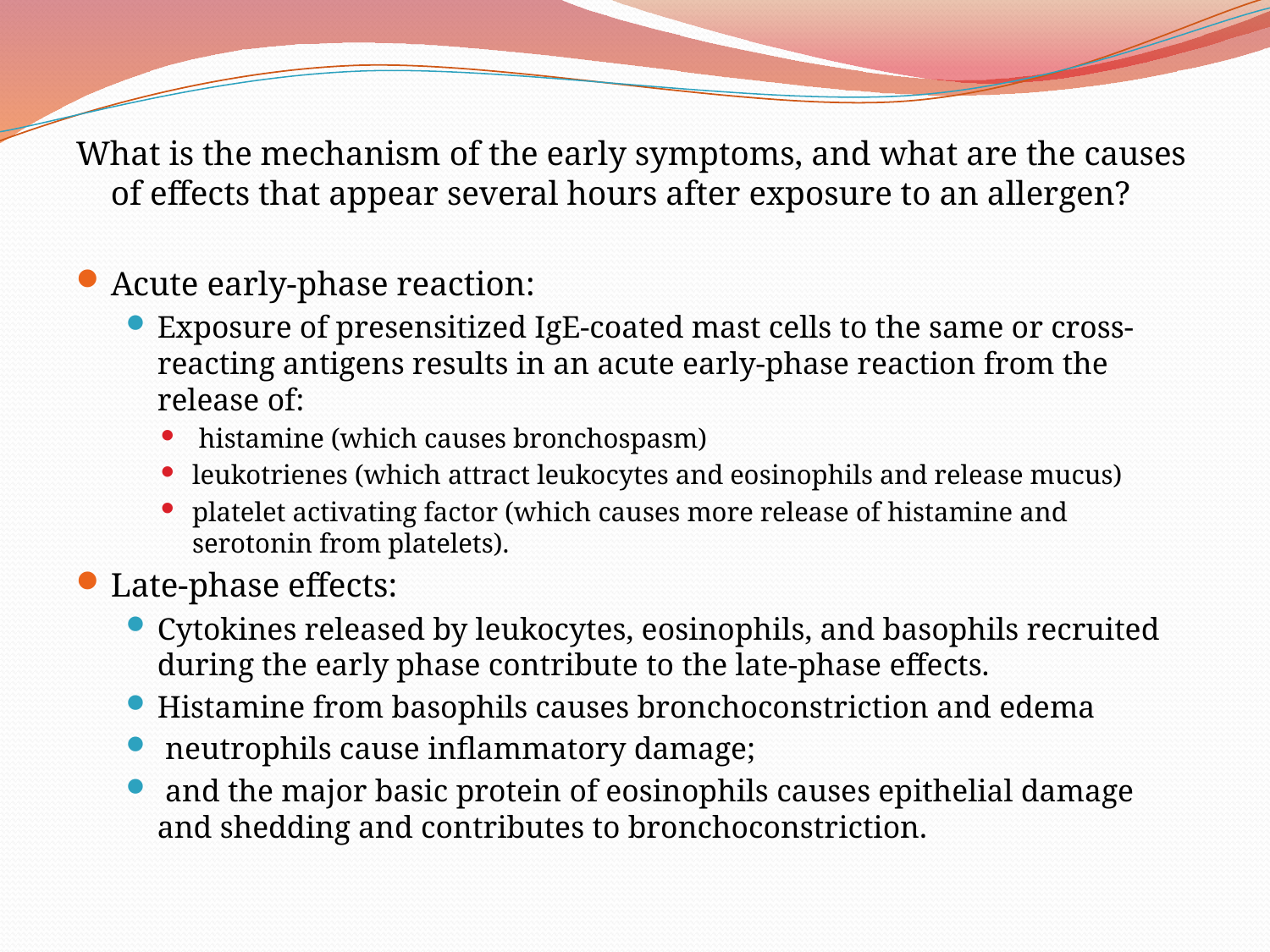

What is the mechanism of the early symptoms, and what are the causes of effects that appear several hours after exposure to an allergen?

Acute early-phase reaction:
Exposure of presensitized IgE-coated mast cells to the same or cross-reacting antigens results in an acute early-phase reaction from the release of:
 histamine (which causes bronchospasm)
leukotrienes (which attract leukocytes and eosinophils and release mucus)
platelet activating factor (which causes more release of histamine and serotonin from platelets).
Late-phase effects:
Cytokines released by leukocytes, eosinophils, and basophils recruited during the early phase contribute to the late-phase effects.
Histamine from basophils causes bronchoconstriction and edema
 neutrophils cause inflammatory damage;
 and the major basic protein of eosinophils causes epithelial damage and shedding and contributes to bronchoconstriction.